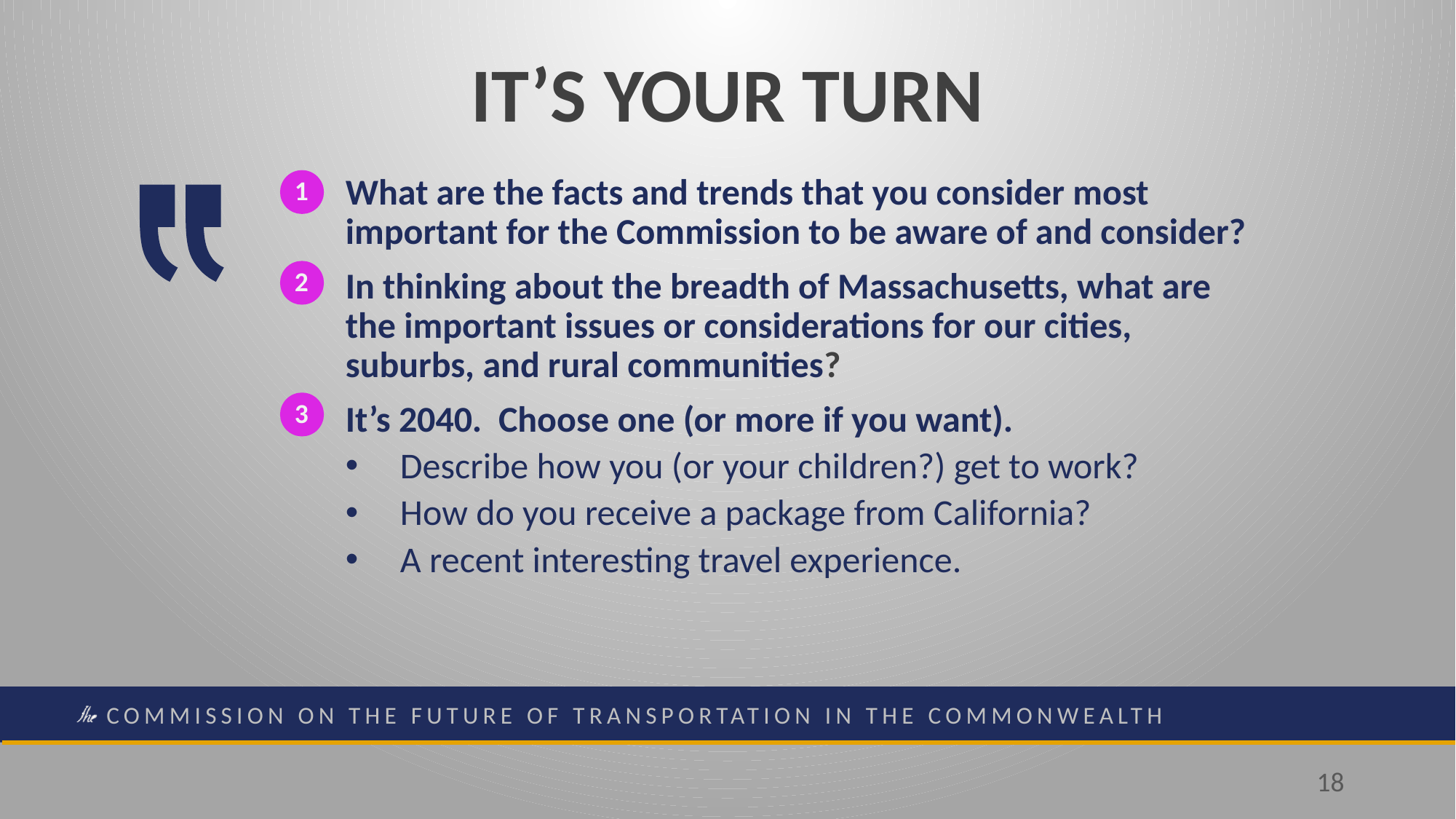

# IT’S YOUR TURN
What are the facts and trends that you consider most important for the Commission to be aware of and consider?
In thinking about the breadth of Massachusetts, what are the important issues or considerations for our cities, suburbs, and rural communities?
It’s 2040.  Choose one (or more if you want).
Describe how you (or your children?) get to work?
How do you receive a package from California?
A recent interesting travel experience.

1

2

3